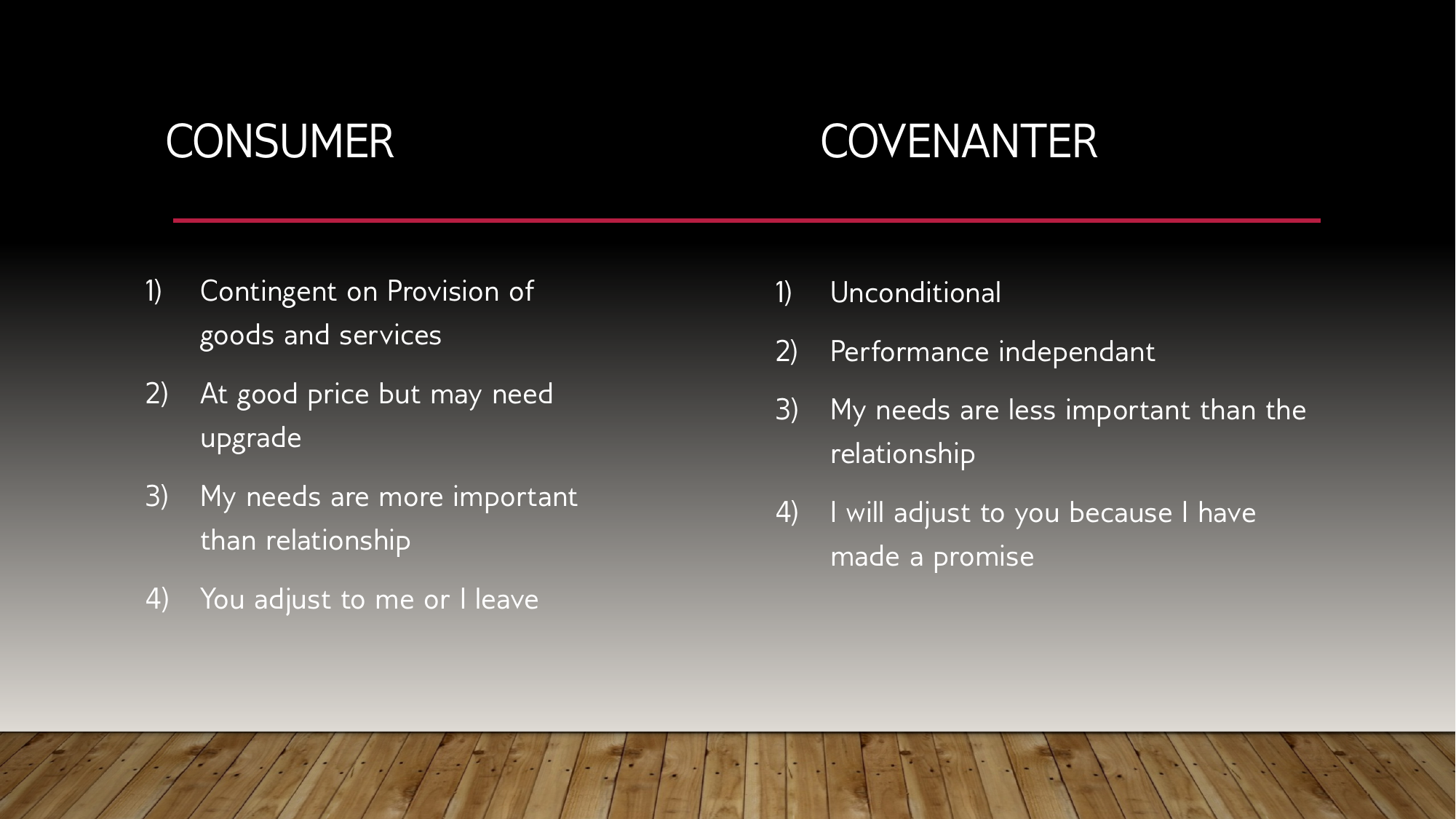

# Consumer				Covenanter
Contingent on Provision of goods and services
At good price but may need upgrade
My needs are more important than relationship
You adjust to me or I leave

Unconditional
Performance independant
My needs are less important than the relationship
I will adjust to you because I have made a promise